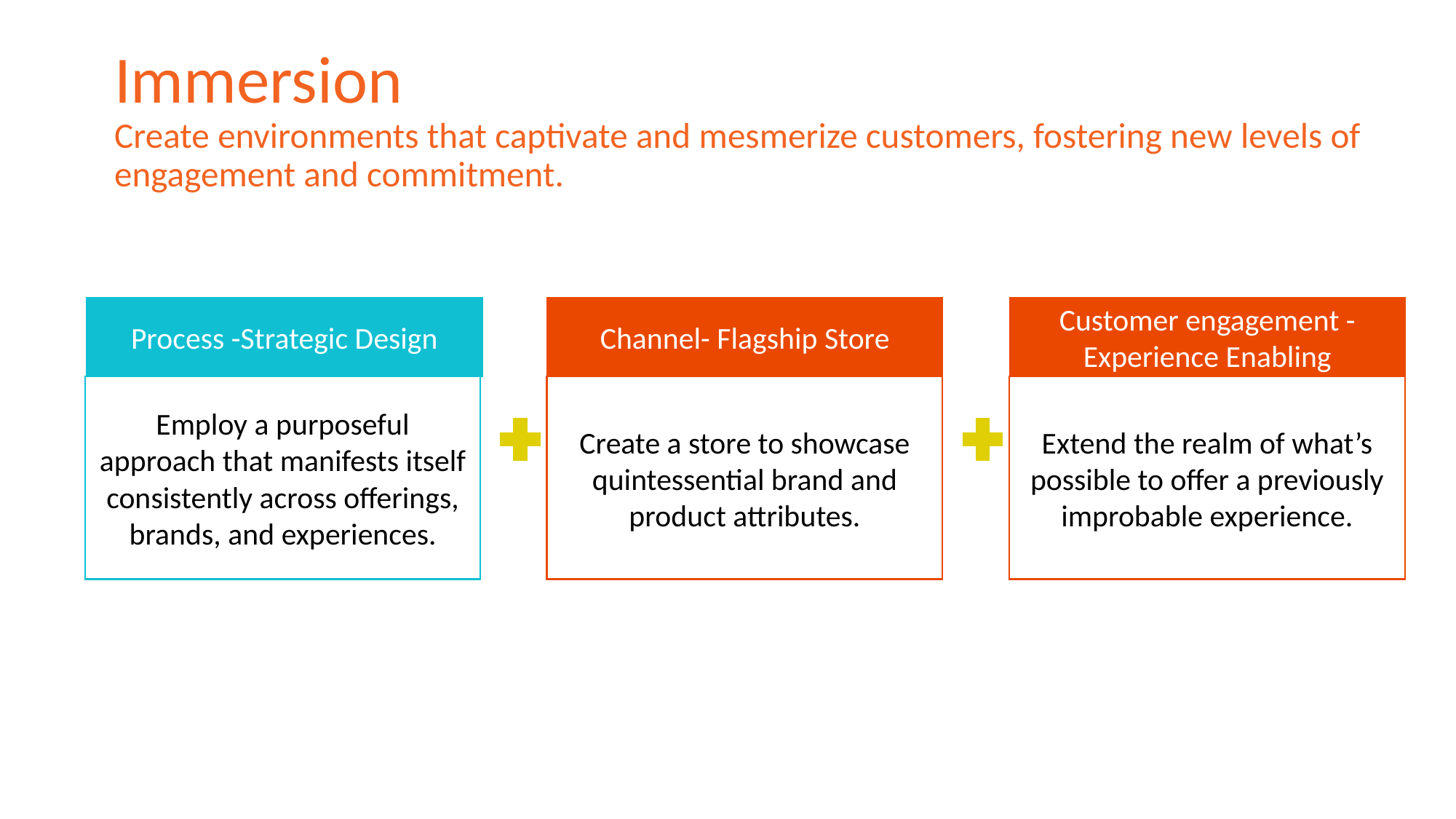

Immersion
Create environments that captivate and mesmerize customers, fostering new levels of engagement and commitment.
Process -Strategic Design
Employ a purposeful approach that manifests itself consistently across offerings, brands, and experiences.
Channel- Flagship Store
Create a store to showcase quintessential brand and product attributes.
Customer engagement -Experience Enabling
Extend the realm of what’s possible to offer a previously improbable experience.